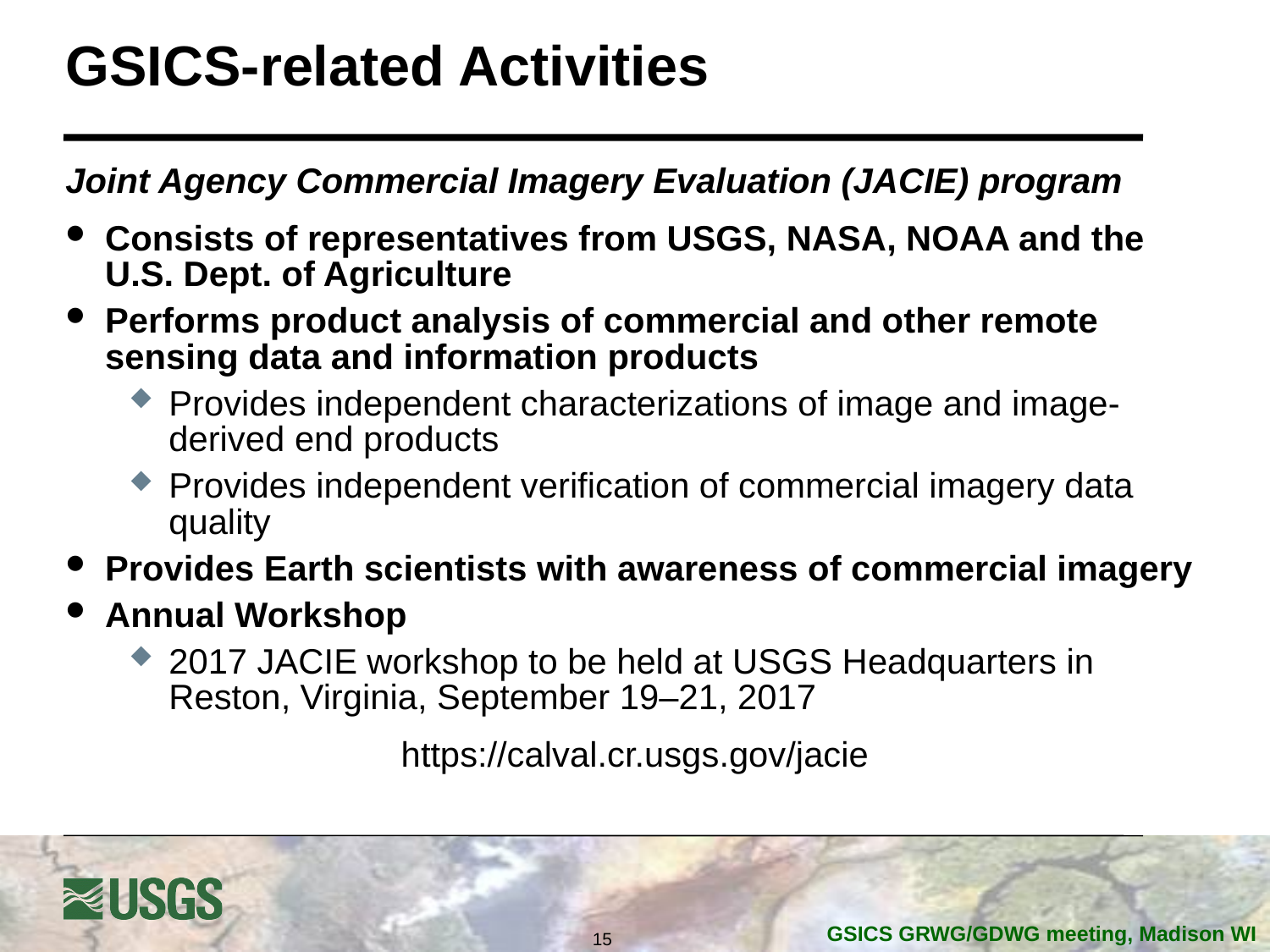

# GSICS-related Activities
Joint Agency Commercial Imagery Evaluation (JACIE) program
Consists of representatives from USGS, NASA, NOAA and the U.S. Dept. of Agriculture
Performs product analysis of commercial and other remote sensing data and information products
Provides independent characterizations of image and image-derived end products
Provides independent verification of commercial imagery data quality
Provides Earth scientists with awareness of commercial imagery
Annual Workshop
2017 JACIE workshop to be held at USGS Headquarters in Reston, Virginia, September 19–21, 2017
https://calval.cr.usgs.gov/jacie